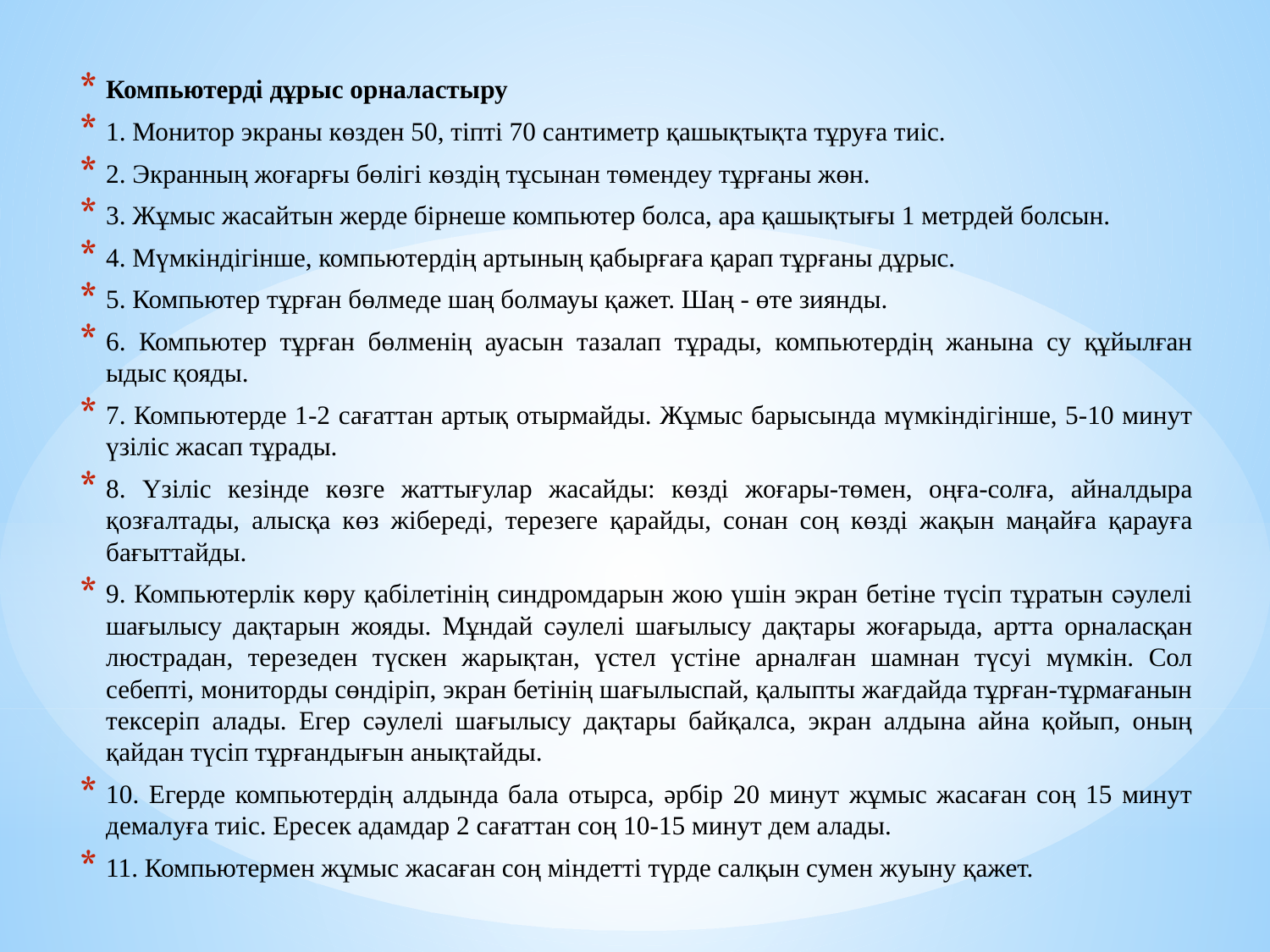

Компьютерді дұрыс орналастыру
1. Монитор экраны көзден 50, тіпті 70 сантиметр қашықтықта тұруға тиіс.
2. Экранның жоғарғы бөлігі көздің тұсынан төмендеу тұрғаны жөн.
3. Жұмыс жасайтын жерде бірнеше компьютер болса, ара қашықтығы 1 метрдей болсын.
4. Мүмкіндігінше, компьютердің артының қабырғаға қарап тұрғаны дұрыс.
5. Компьютер тұрған бөлмеде шаң болмауы қажет. Шаң - өте зиянды.
6. Компьютер тұрған бөлменің ауасын тазалап тұрады, компьютердің жанына су құйылған ыдыс қояды.
7. Компьютерде 1-2 сағаттан артық отырмайды. Жұмыс барысында мүмкіндігінше, 5-10 минут үзіліс жасап тұрады.
8. Үзіліс кезінде көзге жаттығулар жасайды: көзді жоғары-төмен, оңға-солға, айналдыра қозғалтады, алысқа көз жібереді, терезеге қарайды, сонан соң көзді жақын маңайға қарауға бағыттайды.
9. Компьютерлік көру қабілетінің синдромдарын жою үшін экран бетіне түсіп тұратын сәулелі шағылысу дақтарын жояды. Мұндай сәулелі шағылысу дақтары жоғарыда, артта орналасқан люстрадан, терезеден түскен жарықтан, үстел үстіне арналған шамнан түсуі мүмкін. Сол себепті, мониторды сөндіріп, экран бетінің шағылыспай, қалыпты жағдайда тұрған-тұрмағанын тексеріп алады. Егер сәулелі шағылысу дақтары байқалса, экран алдына айна қойып, оның қайдан түсіп тұрғандығын анықтайды.
10. Егерде компьютердің алдында бала отырса, әрбір 20 минут жұмыс жасаған соң 15 минут демалуға тиіс. Ересек адамдар 2 сағаттан соң 10-15 минут дем алады.
11. Компьютермен жұмыс жасаған соң міндетті түрде салқын сумен жуыну қажет.